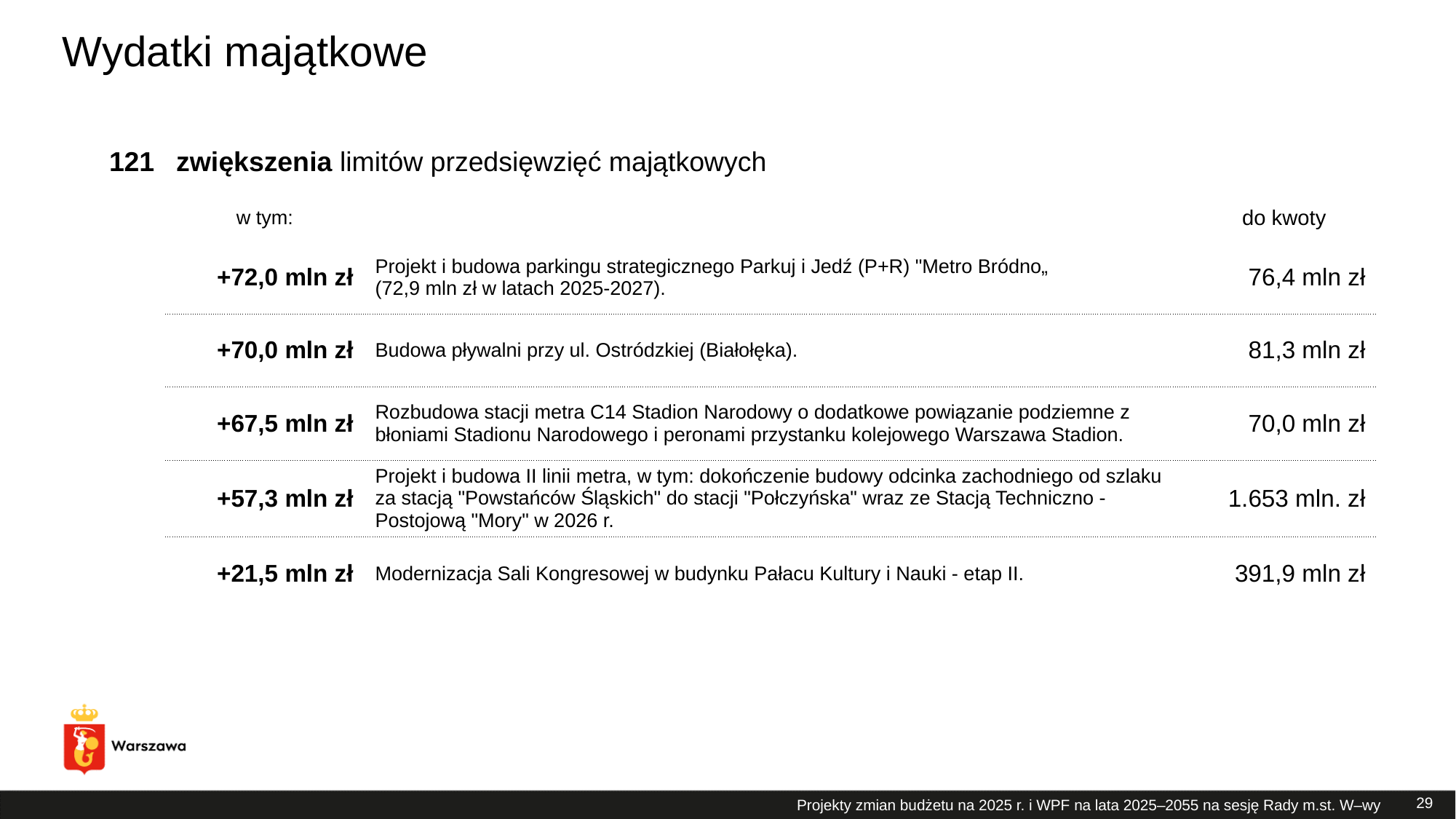

# Wydatki majątkowe
| 121 | zwiększenia limitów przedsięwzięć majątkowych |  |  |
| --- | --- | --- | --- |
|  | w tym: |  | do kwoty |
|  | +72,0 mln zł | Projekt i budowa parkingu strategicznego Parkuj i Jedź (P+R) "Metro Bródno„ (72,9 mln zł w latach 2025-2027). | 76,4 mln zł |
|  | +70,0 mln zł | Budowa pływalni przy ul. Ostródzkiej (Białołęka). | 81,3 mln zł |
|  | +67,5 mln zł | Rozbudowa stacji metra C14 Stadion Narodowy o dodatkowe powiązanie podziemne z błoniami Stadionu Narodowego i peronami przystanku kolejowego Warszawa Stadion. | 70,0 mln zł |
|  | +57,3 mln zł | Projekt i budowa II linii metra, w tym: dokończenie budowy odcinka zachodniego od szlaku za stacją "Powstańców Śląskich" do stacji "Połczyńska" wraz ze Stacją Techniczno - Postojową "Mory" w 2026 r. | 1.653 mln. zł |
|  | +21,5 mln zł | Modernizacja Sali Kongresowej w budynku Pałacu Kultury i Nauki - etap II. | 391,9 mln zł |
29
Projekty zmian budżetu na 2025 r. i WPF na lata 2025–2055 na sesję Rady m.st. W–wy